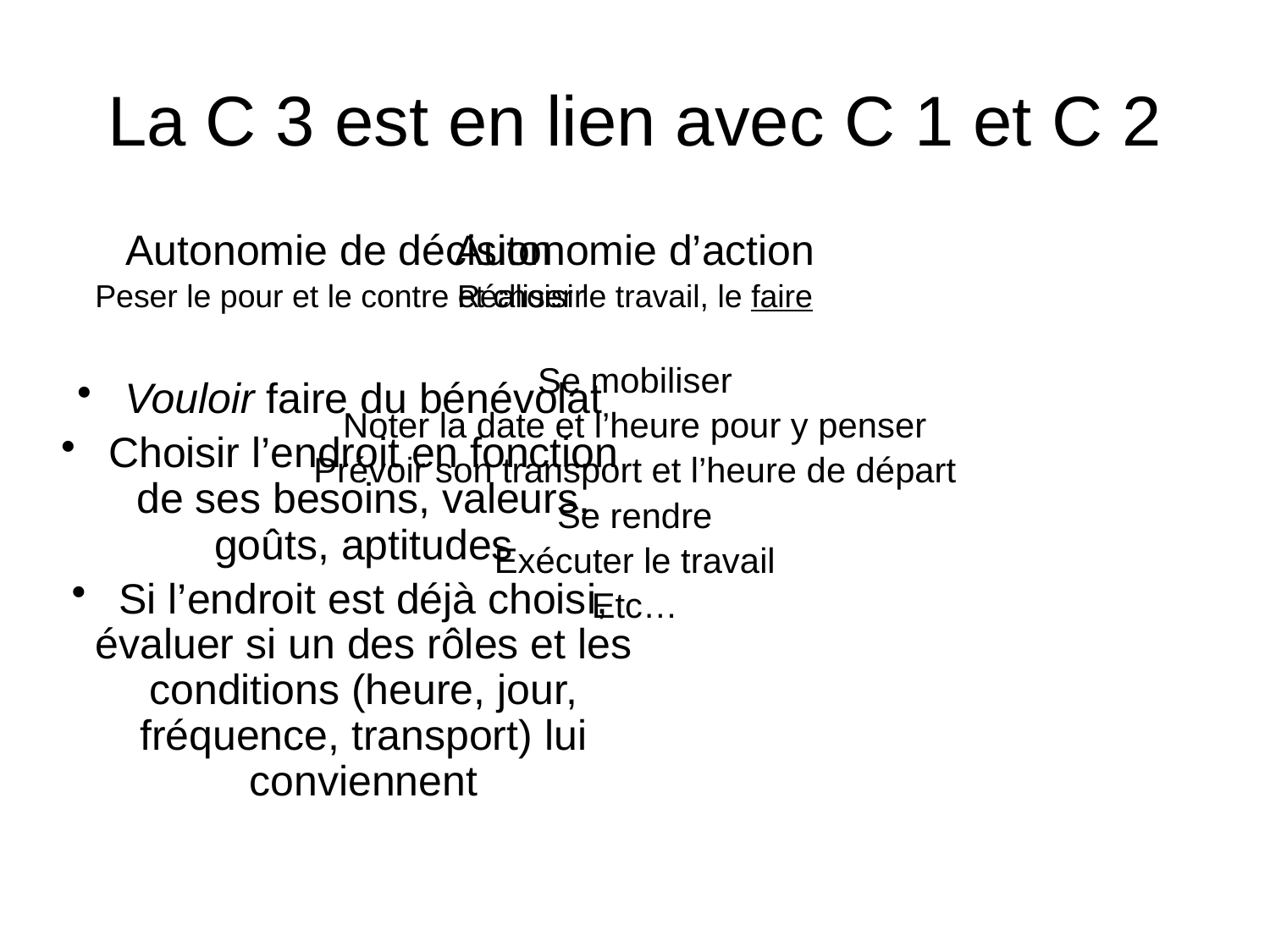

# La C 3 est en lien avec C 1 et C 2
Autonomie de décision
Peser le pour et le contre et choisir

Vouloir faire du bénévolat
Choisir l’endroit en fonction de ses besoins, valeurs, goûts, aptitudes
Si l’endroit est déjà choisi, évaluer si un des rôles et les conditions (heure, jour, fréquence, transport) lui conviennent
Autonomie d’action
Réaliser le travail, le faire

Se mobiliser
Noter la date et l’heure pour y penser
Prévoir son transport et l’heure de départ
Se rendre
Exécuter le travail
Etc…